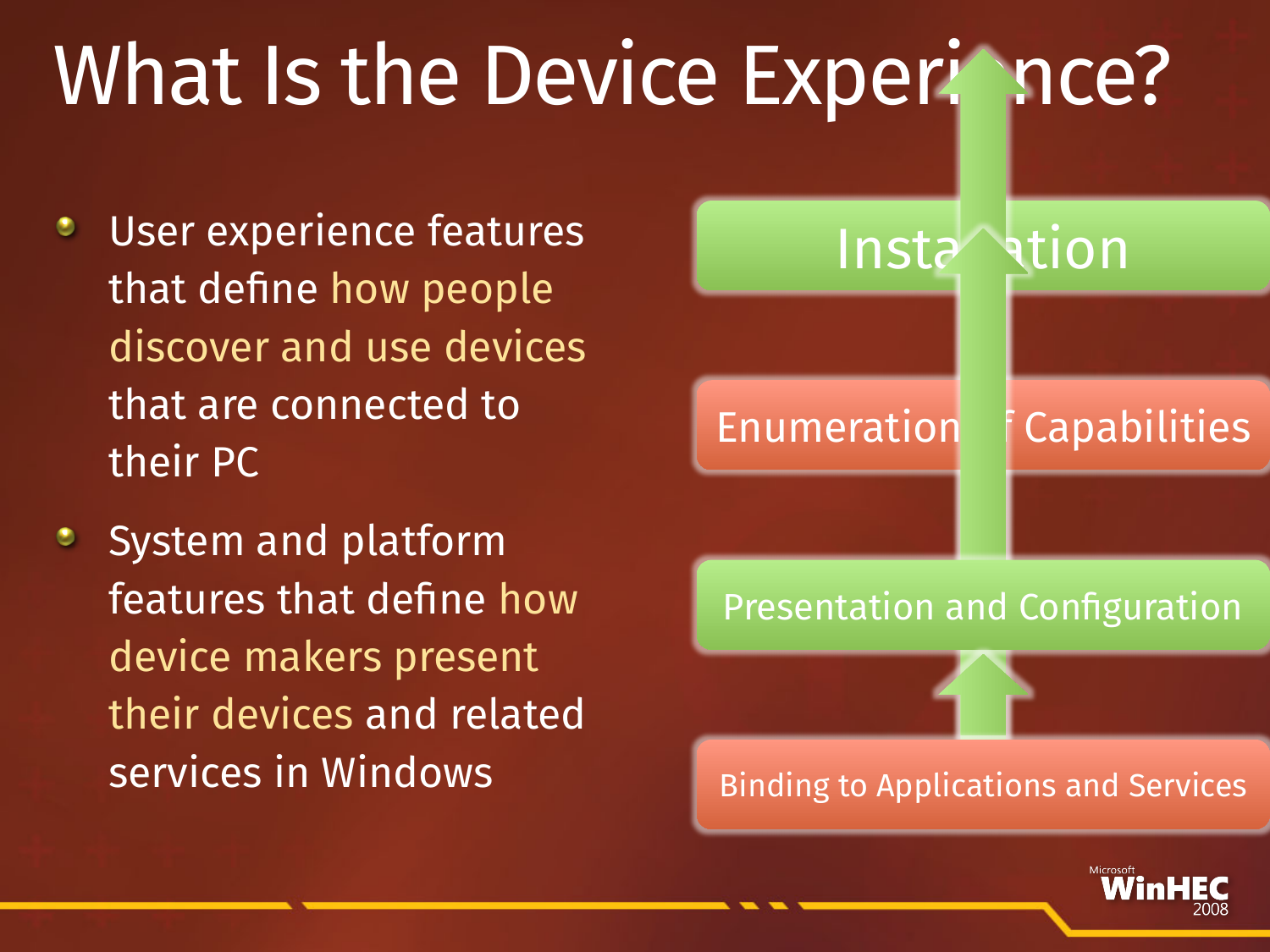

# What Is the Device Experience?
User experience features that define how people discover and use devices that are connected to
their PC
System and platform features that define how device makers present their devices and related services in Windows

Installation
Enumeration of Capabilities
Presentation and Configuration
Binding to Applications and Services